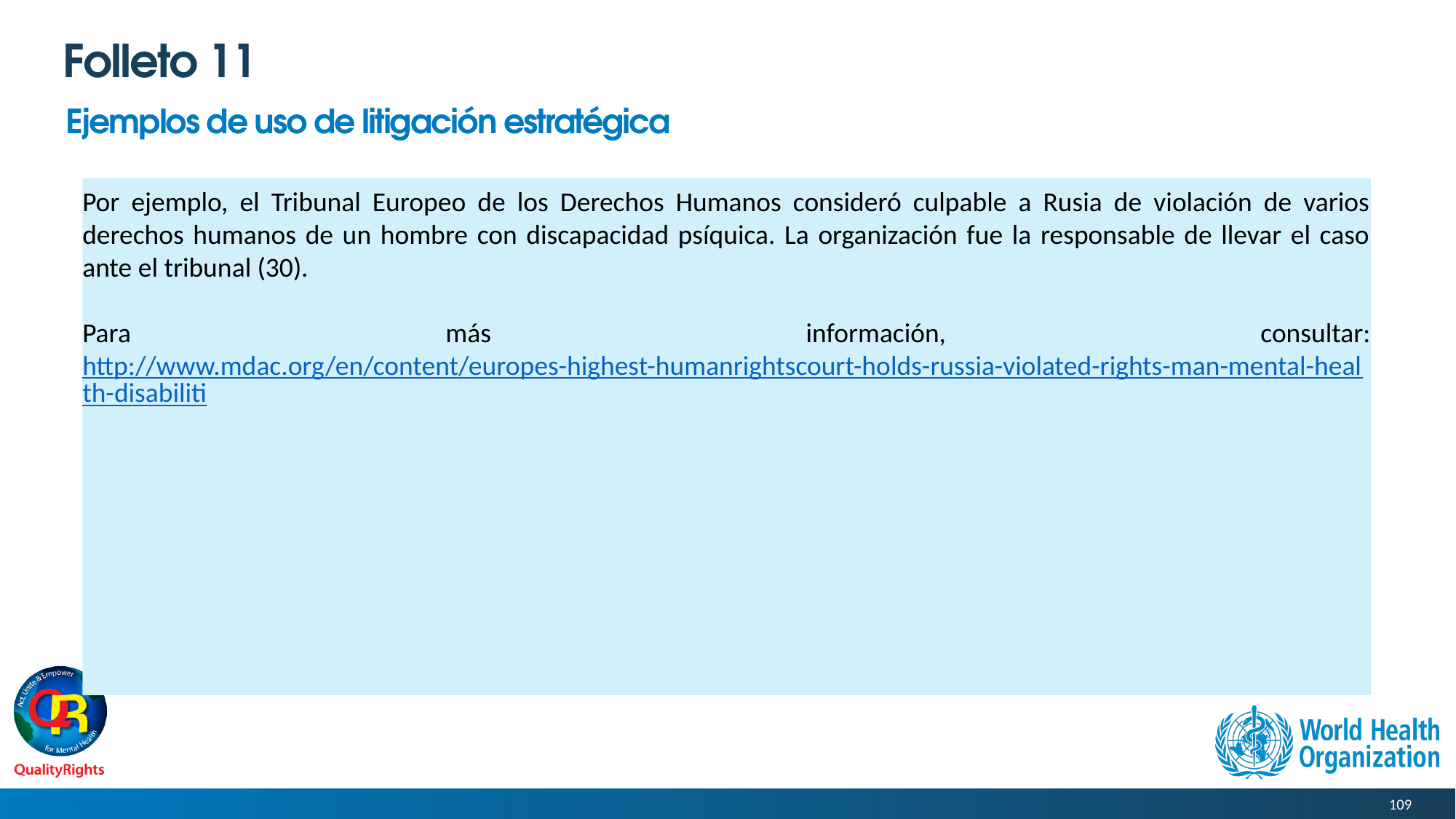

# Folleto 11
Ejemplos de uso de litigación estratégica
Por ejemplo, el Tribunal Europeo de los Derechos Humanos consideró culpable a Rusia de violación de varios derechos humanos de un hombre con discapacidad psíquica. La organización fue la responsable de llevar el caso ante el tribunal (30).

Para más información, consultar: http://www.mdac.org/en/content/europes-highest-humanrightscourt-holds-russia-violated-rights-man-mental-health-disabiliti